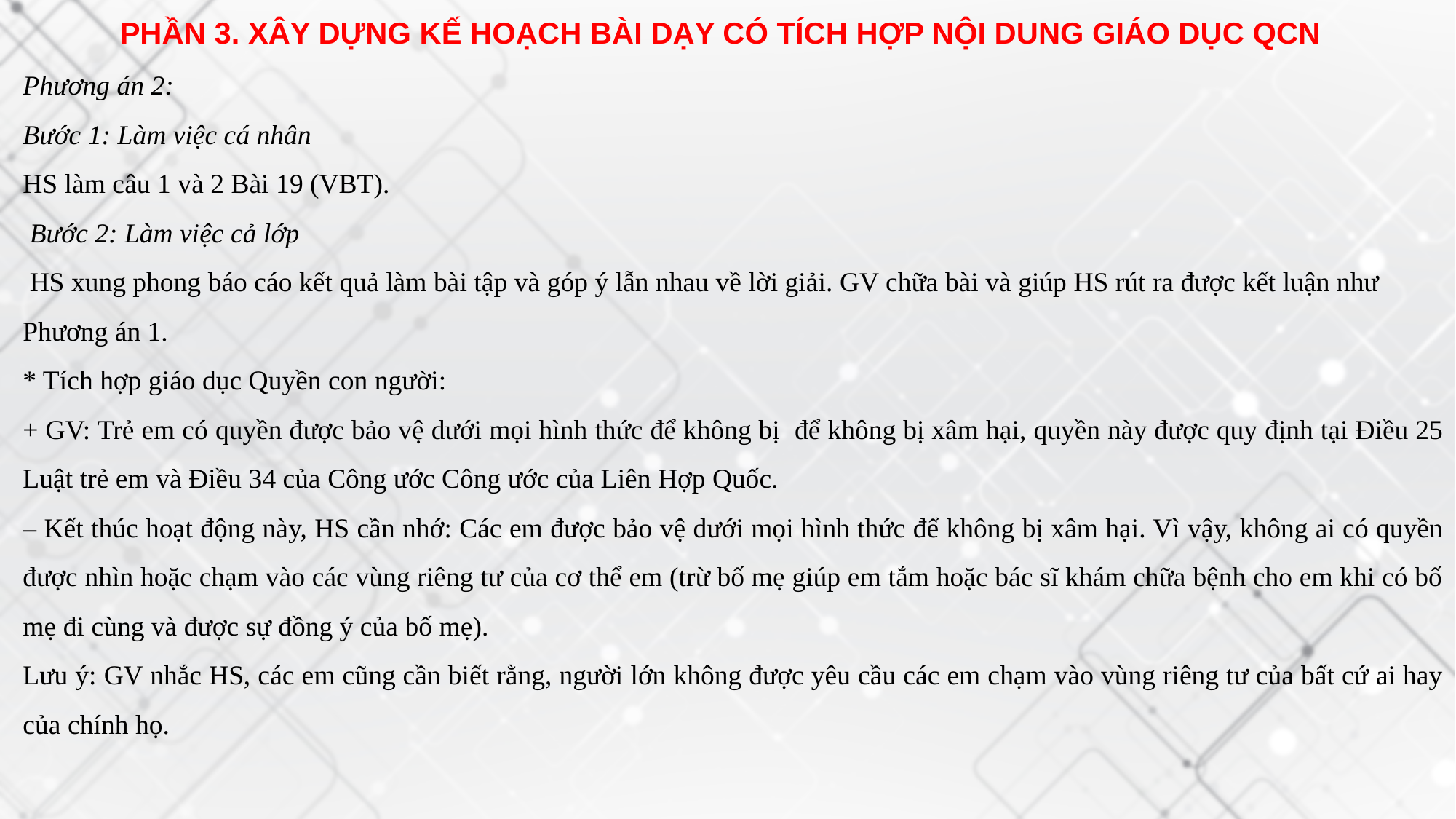

PHẦN 3. XÂY DỰNG KẾ HOẠCH BÀI DẠY CÓ TÍCH HỢP NỘI DUNG GIÁO DỤC QCN

Phương án 2:
Bước 1: Làm việc cá nhân
HS làm câu 1 và 2 Bài 19 (VBT).
 Bước 2: Làm việc cả lớp
 HS xung phong báo cáo kết quả làm bài tập và góp ý lẫn nhau về lời giải. GV chữa bài và giúp HS rút ra được kết luận như Phương án 1.
* Tích hợp giáo dục Quyền con người:
+ GV: Trẻ em có quyền được bảo vệ dưới mọi hình thức để không bị  để không bị xâm hại, quyền này được quy định tại Điều 25 Luật trẻ em và Điều 34 của Công ước Công ước của Liên Hợp Quốc.
– Kết thúc hoạt động này, HS cần nhớ: Các em được bảo vệ dưới mọi hình thức để không bị xâm hại. Vì vậy, không ai có quyền được nhìn hoặc chạm vào các vùng riêng tư của cơ thể em (trừ bố mẹ giúp em tắm hoặc bác sĩ khám chữa bệnh cho em khi có bố mẹ đi cùng và được sự đồng ý của bố mẹ).
Lưu ý: GV nhắc HS, các em cũng cần biết rằng, người lớn không được yêu cầu các em chạm vào vùng riêng tư của bất cứ ai hay của chính họ.